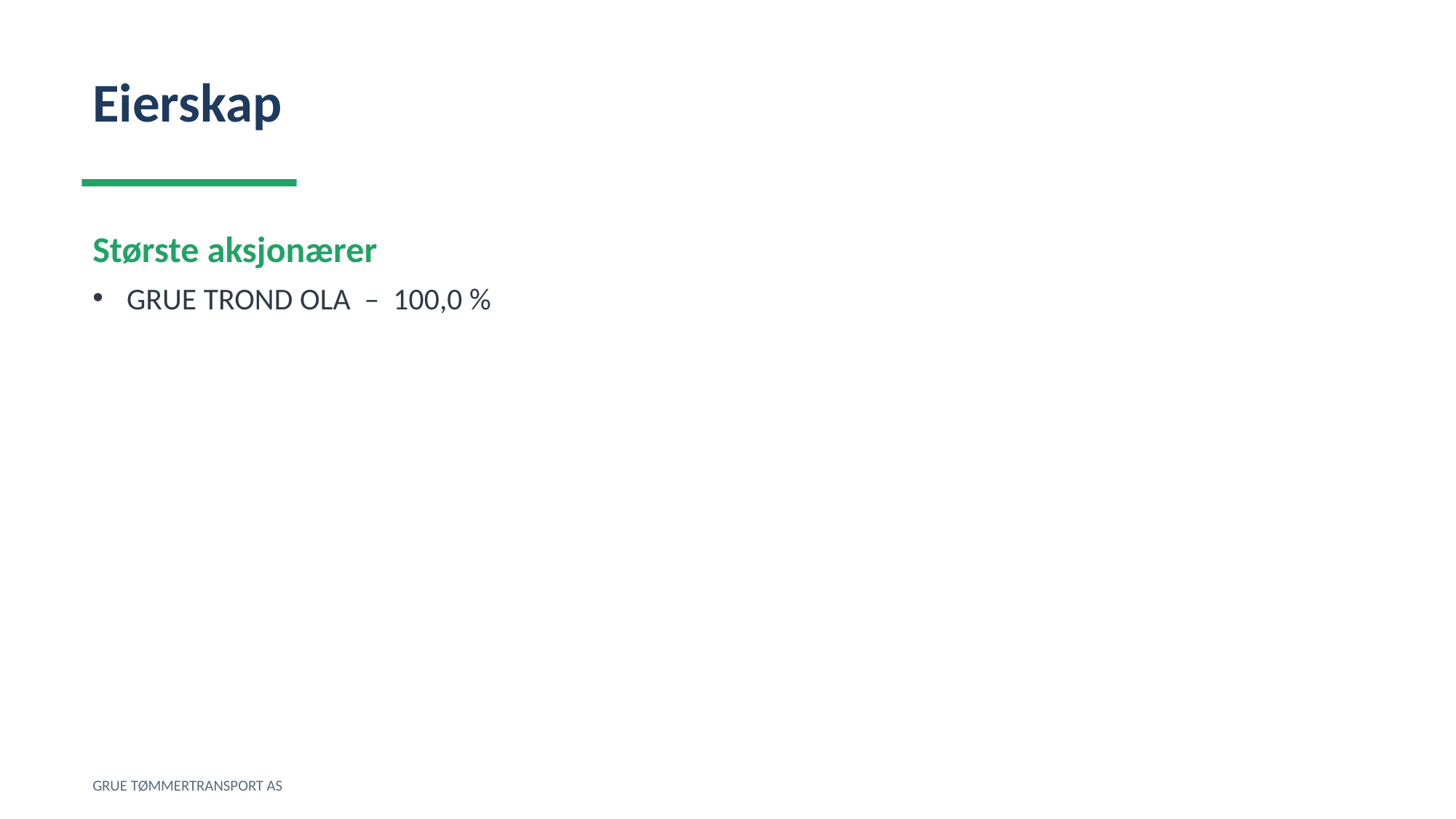

Eierskap

Største aksjonærer
GRUE TROND OLA  –  100,0 %
GRUE TØMMERTRANSPORT AS